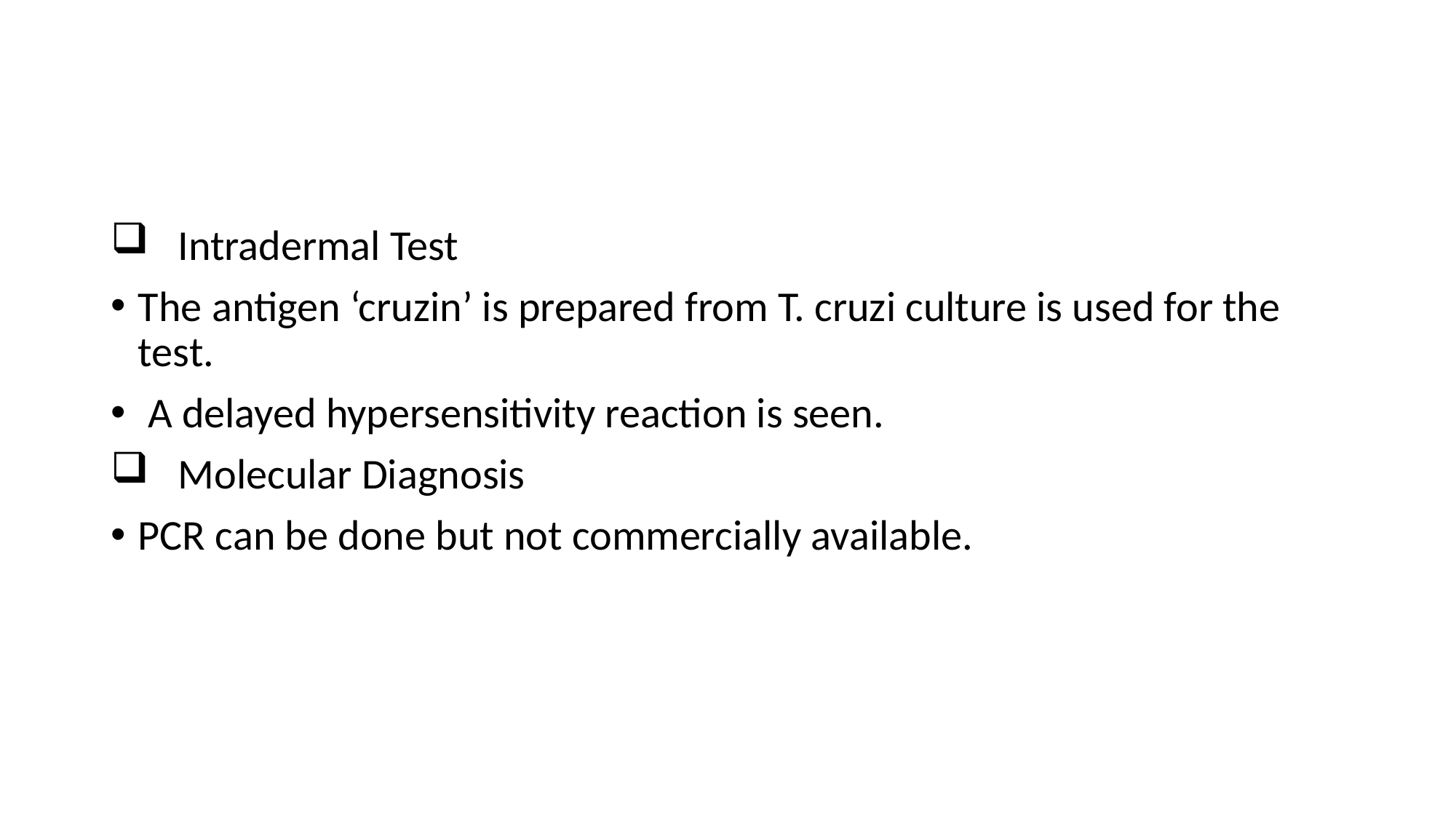

Intradermal Test
The antigen ‘cruzin’ is prepared from T. cruzi culture is used for the test.
 A delayed hypersensitivity reaction is seen.
   Molecular Diagnosis
PCR can be done but not commercially available.